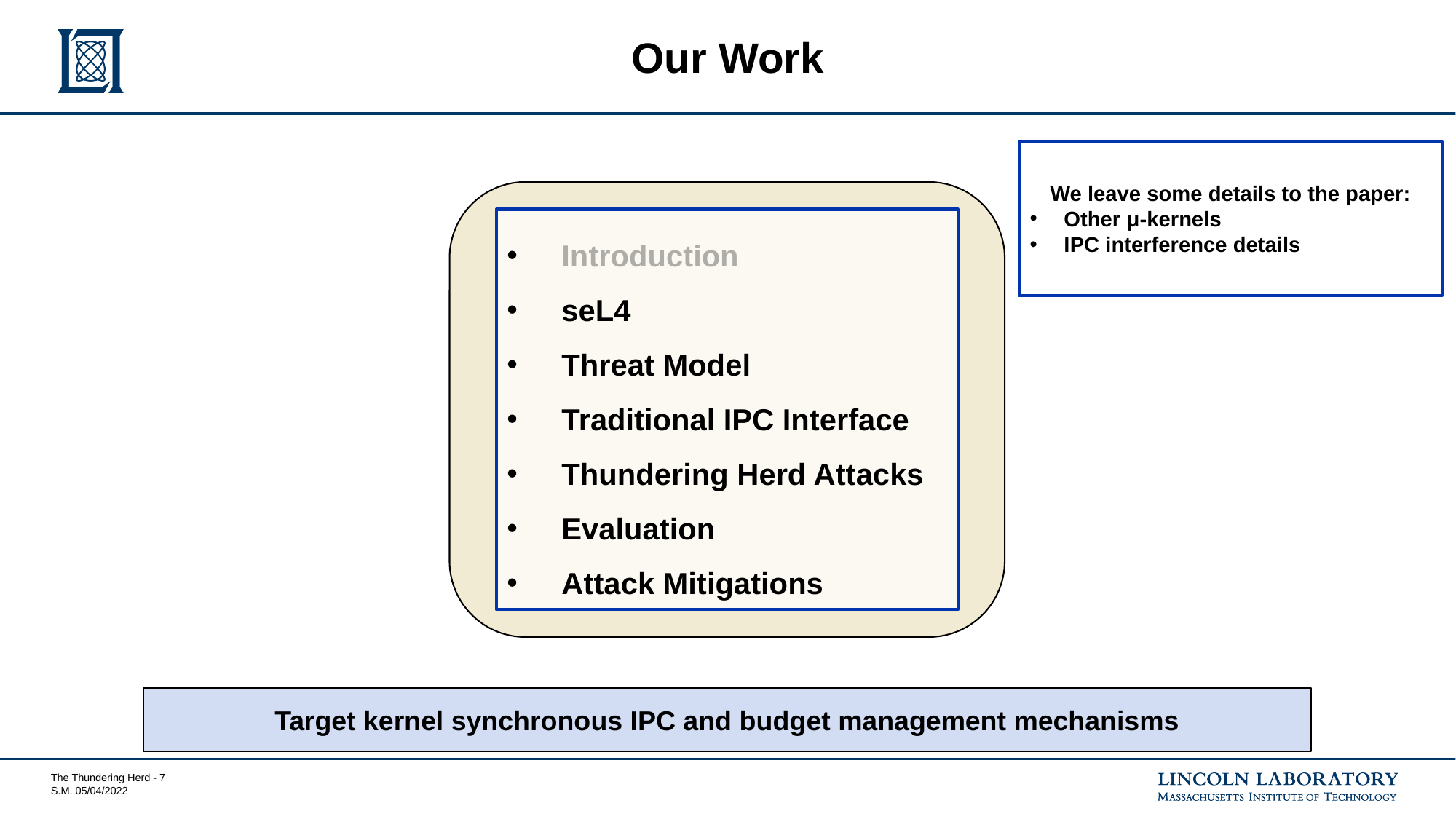

# Our Work
We leave some details to the paper:
Other μ-kernels
IPC interference details

Introduction
seL4
Threat Model
Traditional IPC Interface
Thundering Herd Attacks
Evaluation
Attack Mitigations
Target kernel synchronous IPC and budget management mechanisms